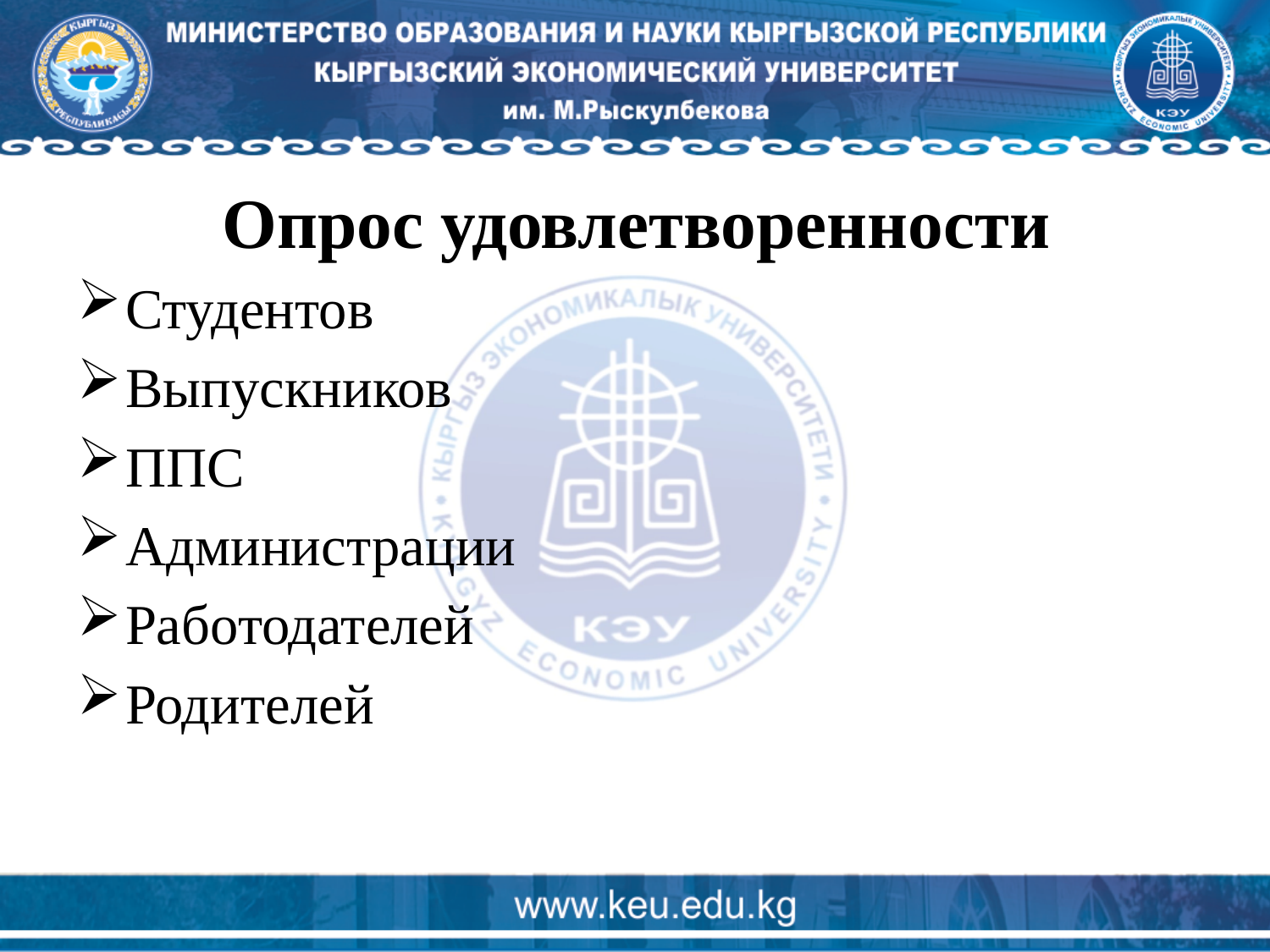

# Опрос удовлетворенности
Студентов
Выпускников
ППС
Администрации
Работодателей
Родителей